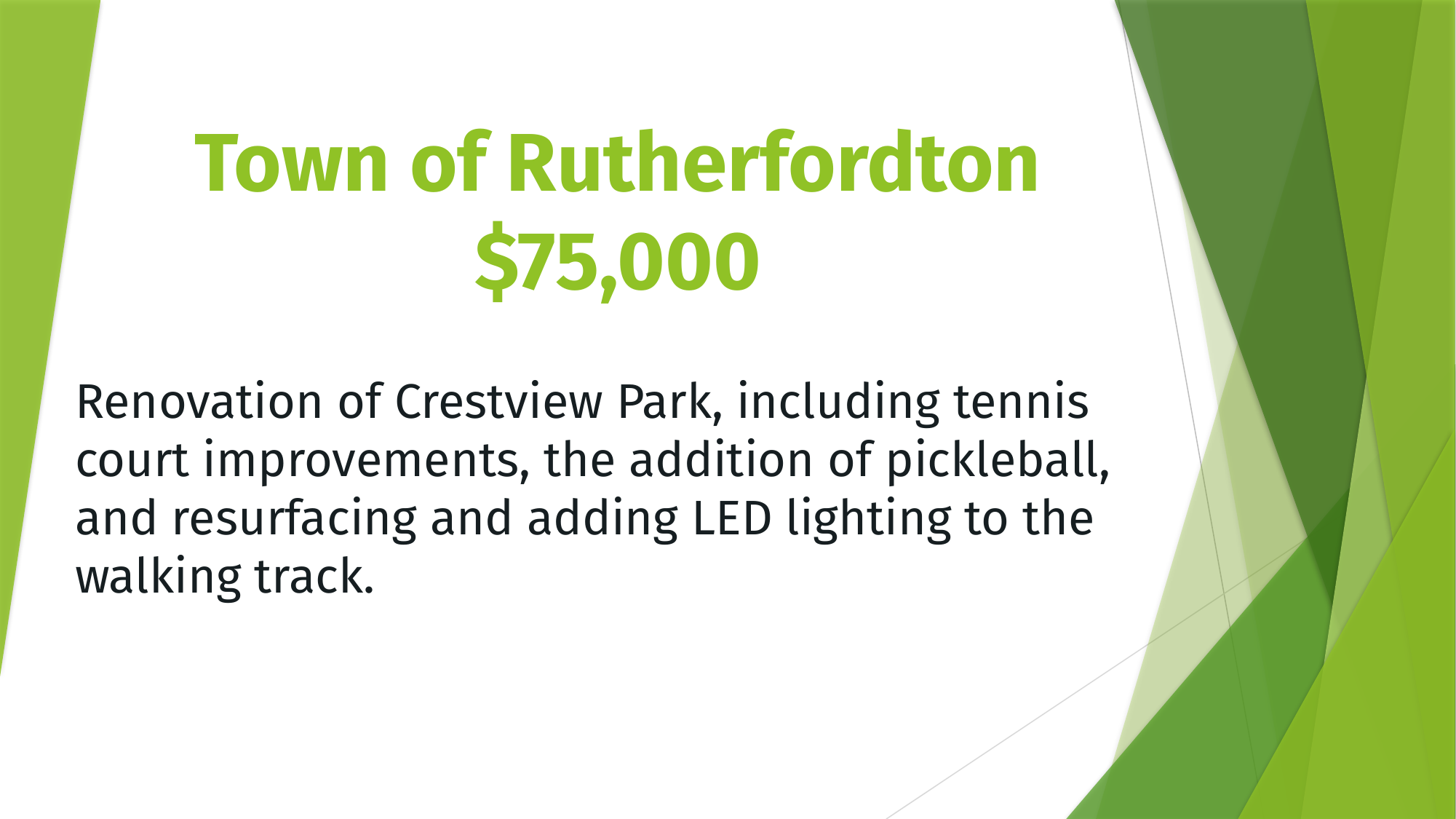

# Town of Rutherfordton $75,000
Renovation of Crestview Park, including tennis court improvements, the addition of pickleball, and resurfacing and adding LED lighting to the walking track.